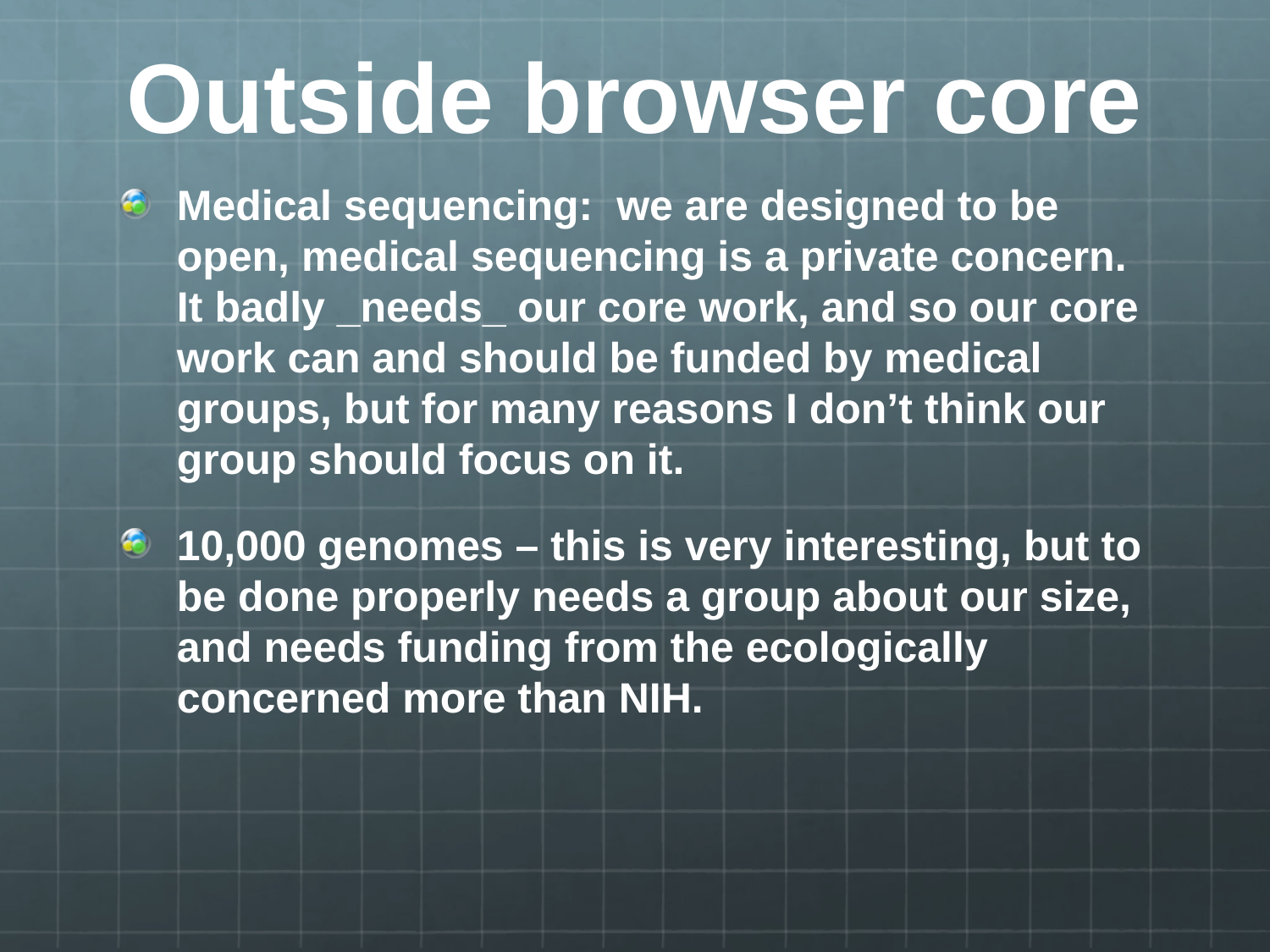

# Outside browser core
Medical sequencing:  we are designed to be open, medical sequencing is a private concern.  It badly _needs_ our core work, and so our core work can and should be funded by medical groups, but for many reasons I don’t think our group should focus on it.
10,000 genomes – this is very interesting, but to be done properly needs a group about our size,  and needs funding from the ecologically concerned more than NIH.